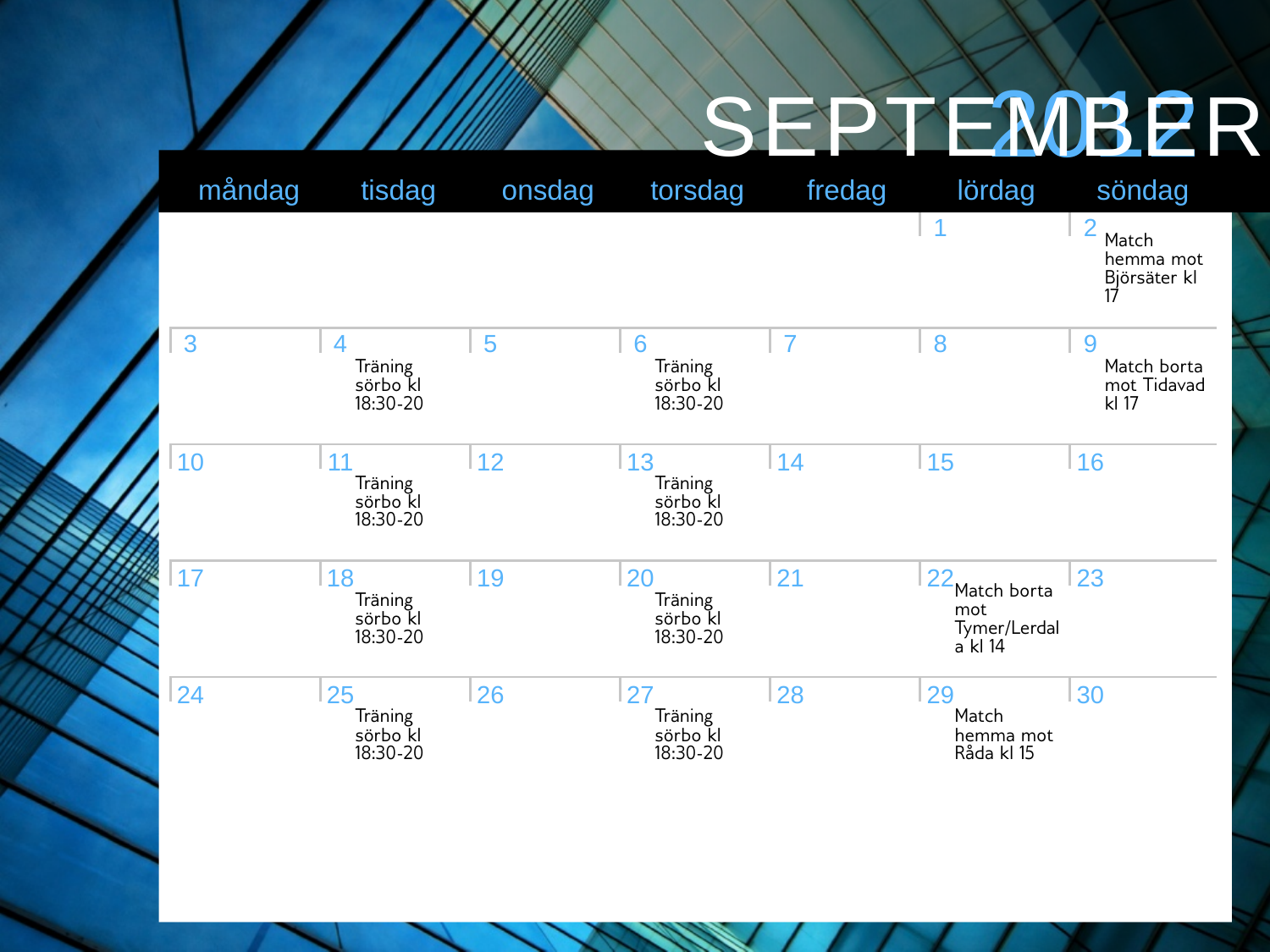

Match hemma mot Björsäter kl 17

Träning sörbo kl 18:30-20

Träning sörbo kl 18:30-20

Match borta mot Tidavad kl 17

Träning sörbo kl 18:30-20

Träning sörbo kl 18:30-20

Träning sörbo kl 18:30-20

Träning sörbo kl 18:30-20

Match borta mot Tymer/Lerdala kl 14

Träning sörbo kl 18:30-20

Träning sörbo kl 18:30-20

Match hemma mot Råda kl 15